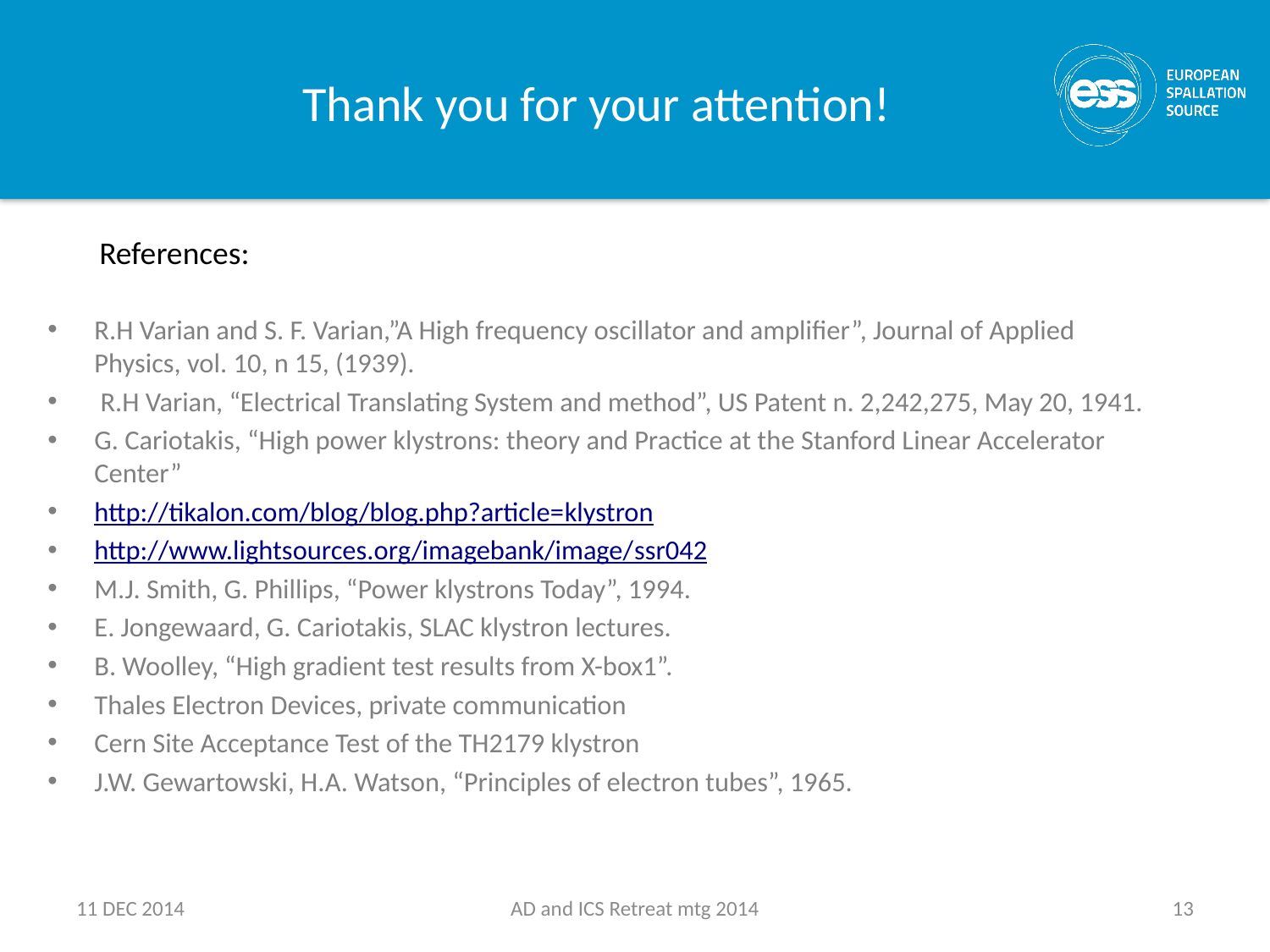

Thank you for your attention!
References:
R.H Varian and S. F. Varian,”A High frequency oscillator and amplifier”, Journal of Applied Physics, vol. 10, n 15, (1939).
 R.H Varian, “Electrical Translating System and method”, US Patent n. 2,242,275, May 20, 1941.
G. Cariotakis, “High power klystrons: theory and Practice at the Stanford Linear Accelerator Center”
http://tikalon.com/blog/blog.php?article=klystron
http://www.lightsources.org/imagebank/image/ssr042
M.J. Smith, G. Phillips, “Power klystrons Today”, 1994.
E. Jongewaard, G. Cariotakis, SLAC klystron lectures.
B. Woolley, “High gradient test results from X-box1”.
Thales Electron Devices, private communication
Cern Site Acceptance Test of the TH2179 klystron
J.W. Gewartowski, H.A. Watson, “Principles of electron tubes”, 1965.

11 DEC 2014
AD and ICS Retreat mtg 2014
13